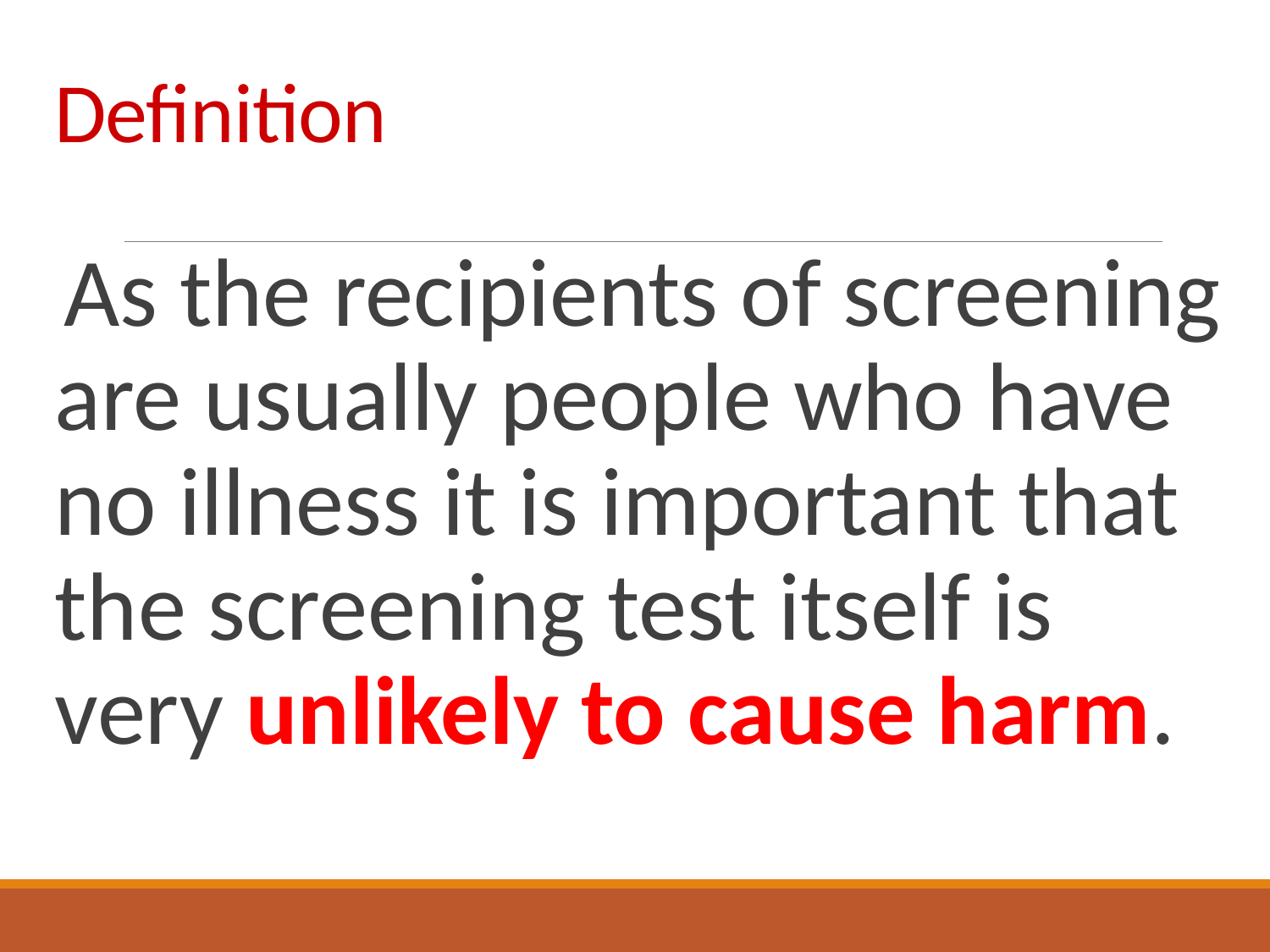

# Definition
As the recipients of screening are usually people who have no illness it is important that the screening test itself is very unlikely to cause harm.